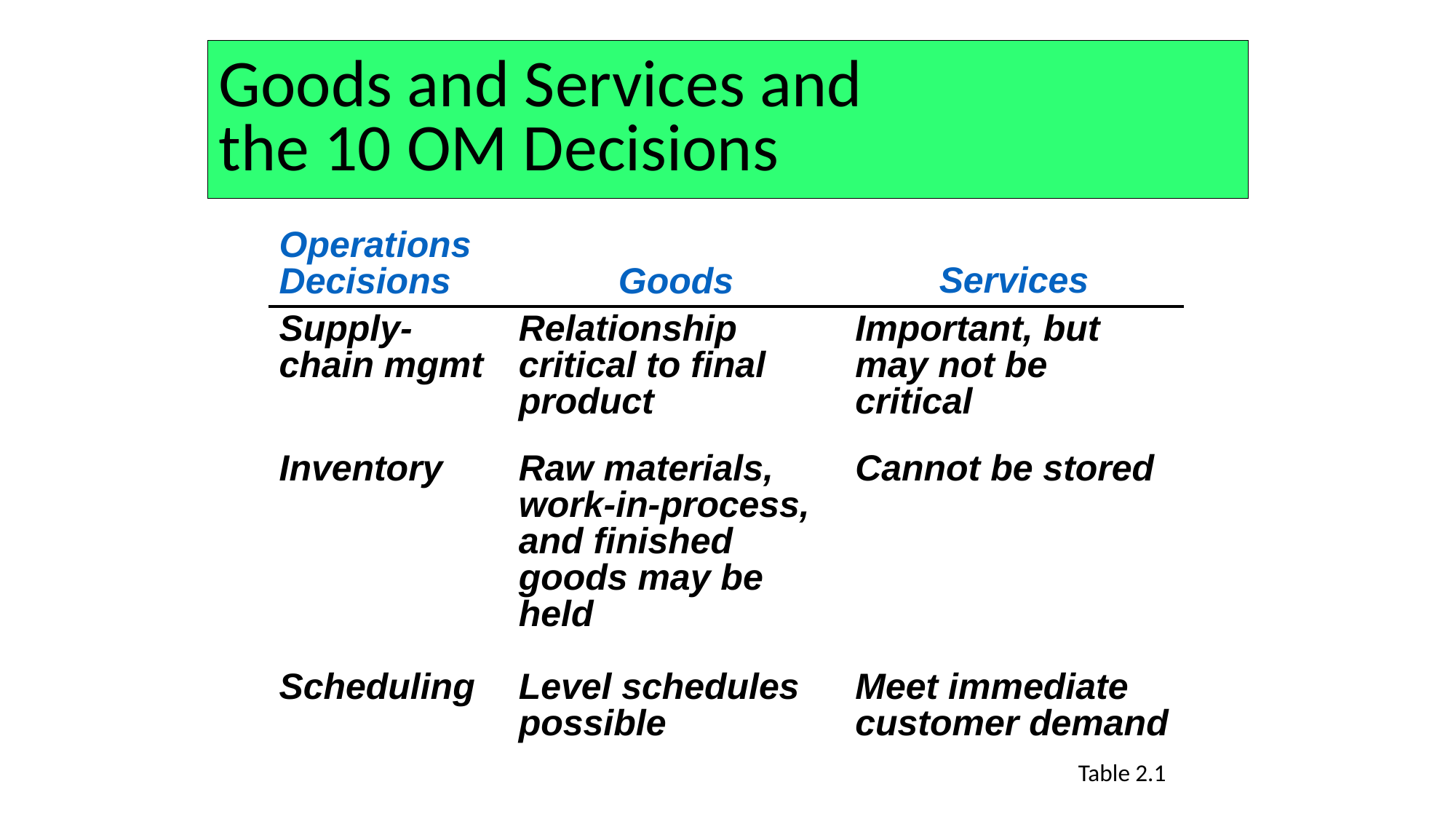

# Goods and Services and the 10 OM Decisions
| Operations Decisions | Goods | Services |
| --- | --- | --- |
| Supply-chain mgmt | Relationship critical to final product | Important, but may not be critical |
| Inventory | Raw materials, work-in-process, and finished goods may be held | Cannot be stored |
| Scheduling | Level schedules possible | Meet immediate customer demand |
Table 2.1